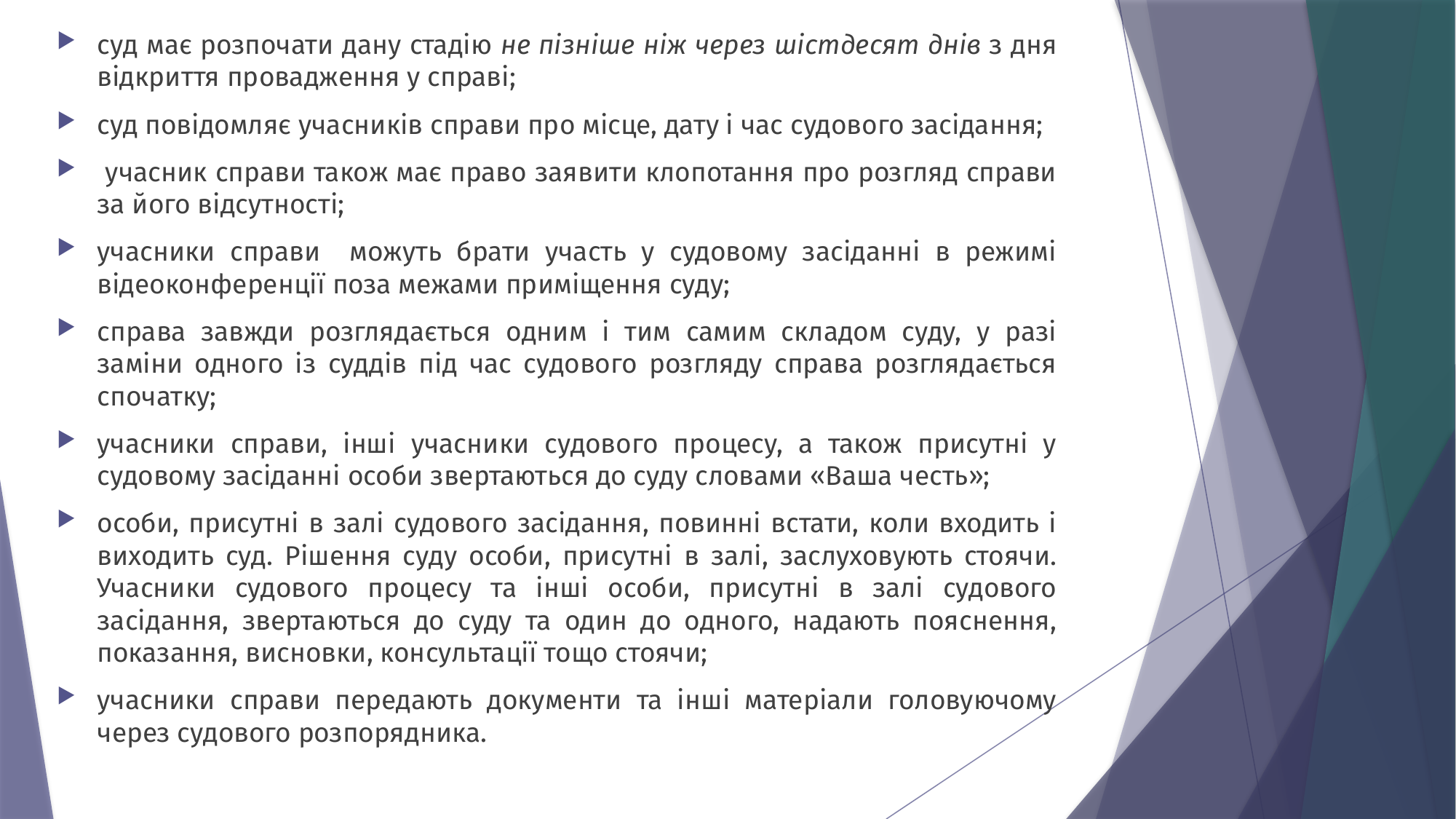

суд має розпочати дану стадію не пізніше ніж через шістдесят днів з дня відкриття провадження у справі;
суд повідомляє учасників справи про місце, дату і час судового засідання;
 учасник справи також має право заявити клопотання про розгляд справи за його відсутності;
учасники справи  можуть брати участь у судовому засіданні в режимі відеоконференції поза межами приміщення суду;
справа завжди розглядається одним і тим самим складом суду, у разі заміни одного із суддів під час судового розгляду справа розглядається спочатку;
учасники справи, інші учасники судового процесу, а також присутні у судовому засіданні особи звертаються до суду словами «Ваша честь»;
особи, присутні в залі судового засідання, повинні встати, коли входить і виходить суд. Рішення суду особи, присутні в залі, заслуховують стоячи. Учасники судового процесу та інші особи, присутні в залі судового засідання, звертаються до суду та один до одного, надають пояснення, показання, висновки, консультації тощо стоячи;
учасники справи передають документи та інші матеріали головуючому через судового розпорядника.